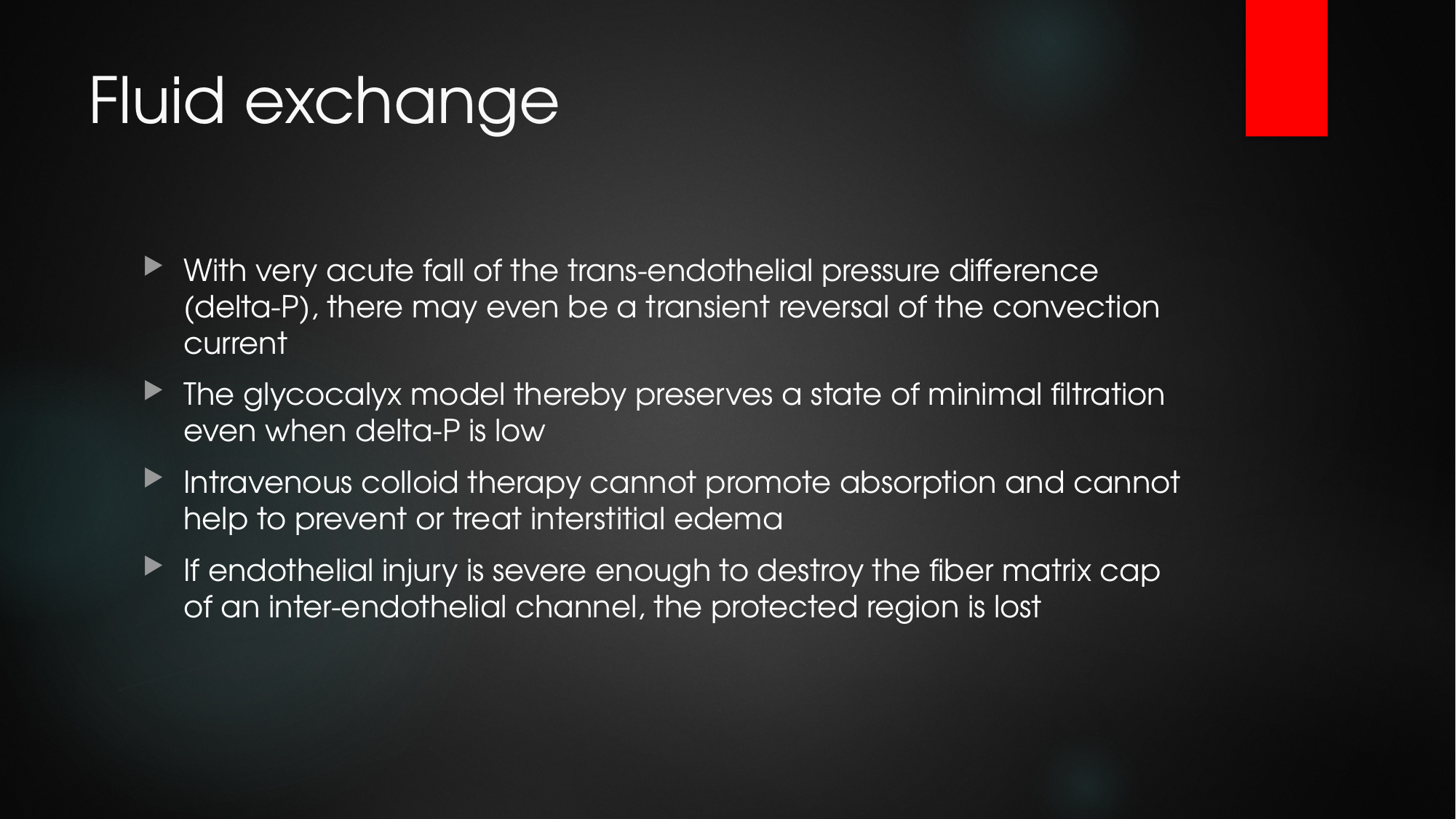

# Fluid exchange
With very acute fall of the trans-endothelial pressure difference (delta-P), there may even be a transient reversal of the convection current
The glycocalyx model thereby preserves a state of minimal filtration even when delta-P is low
Intravenous colloid therapy cannot promote absorption and cannot help to prevent or treat interstitial edema
If endothelial injury is severe enough to destroy the fiber matrix cap of an inter-endothelial channel, the protected region is lost